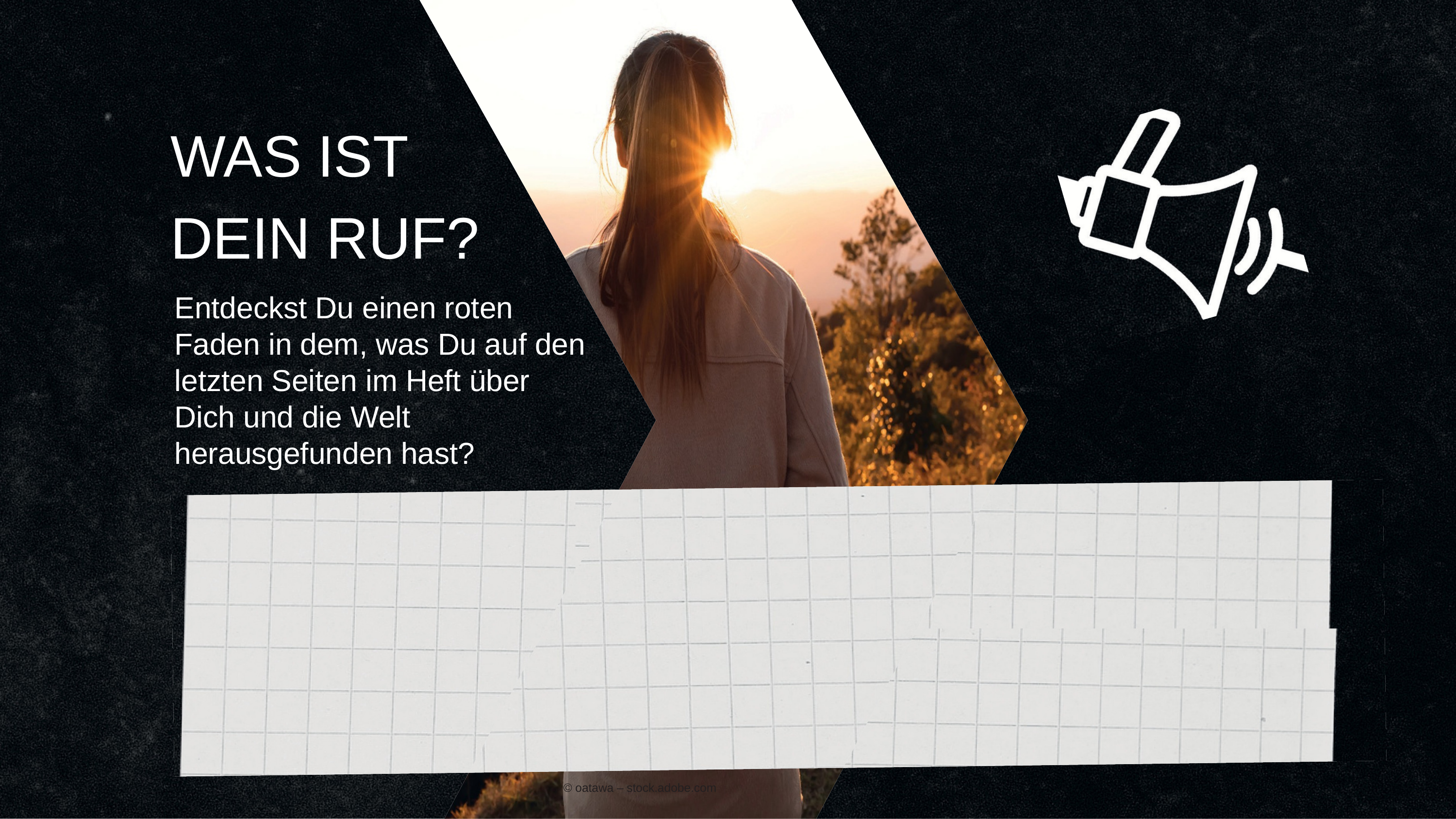

WAS IST DEIN RUF?
Entdeckst Du einen roten Faden in dem, was Du auf den letzten Seiten im Heft über Dich und die Welt herausgefunden hast?

© oatawa – stock.adobe.com